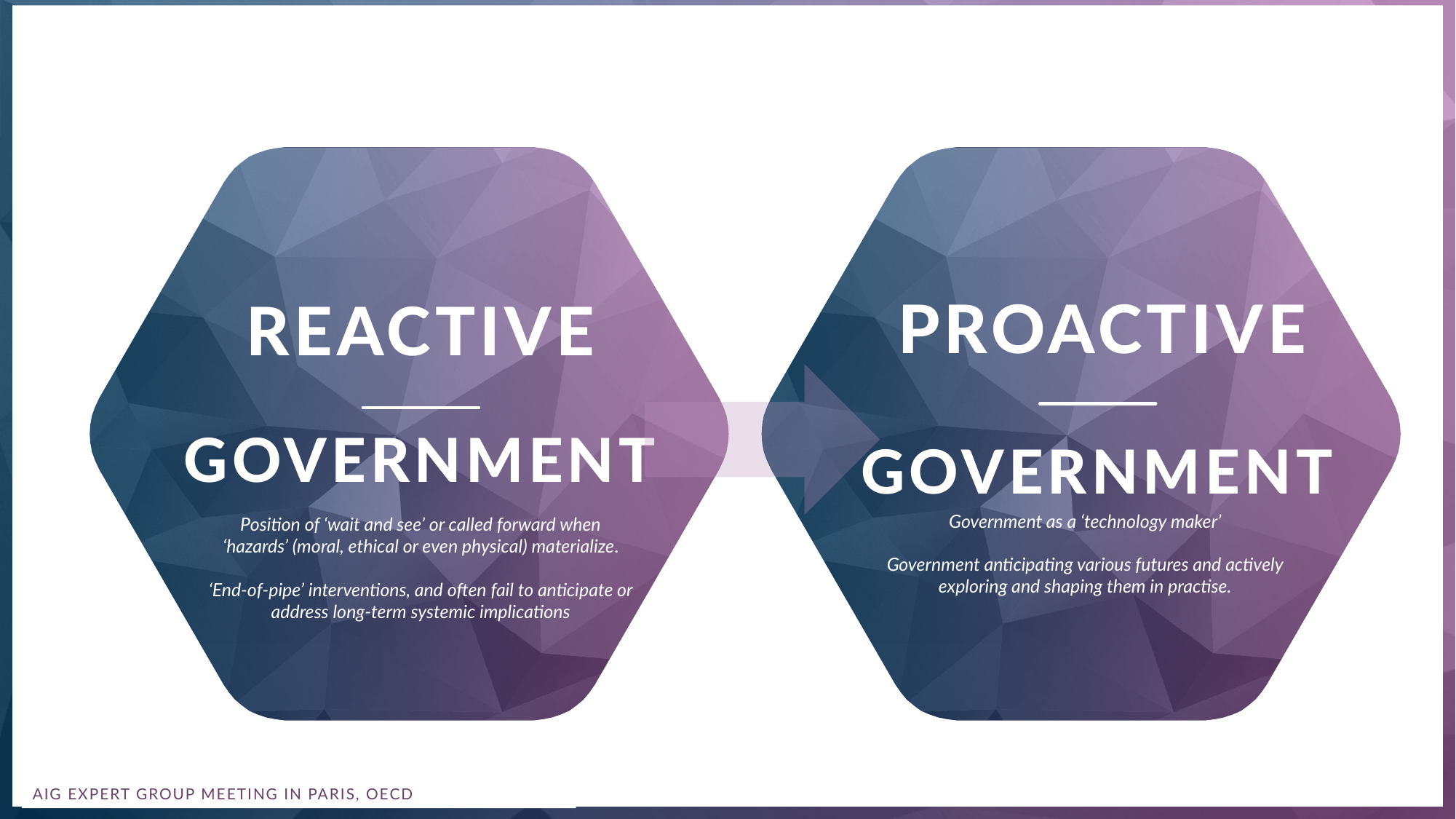

PROACTIVE
GOVERNMENT
Government as a ‘technology maker’

Government anticipating various futures and actively exploring and shaping them in practise.
REACTIVE
GOVERNMENT
Position of ‘wait and see’ or called forward when ‘hazards’ (moral, ethical or even physical) materialize.

‘End-of-pipe’ interventions, and often fail to anticipate or address long-term systemic implications

AIG EXPERT GROUP MEETING IN PARIS, OECD